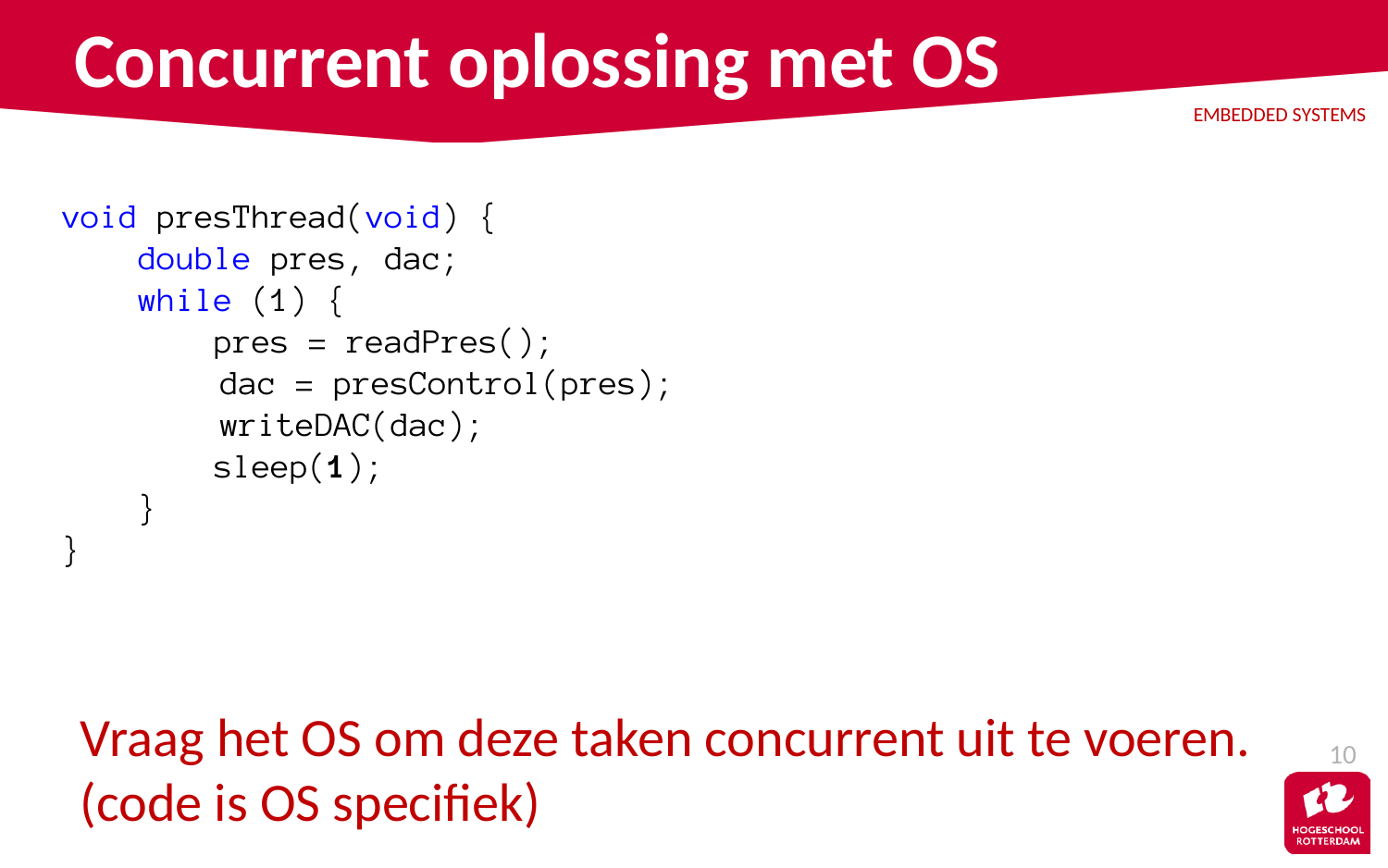

# Concurrent oplossing met OS
void presThread(void) {
    double pres, dac;
    while (1) {
        pres = readPres();
	 dac = presControl(pres);
	 writeDAC(dac);
        sleep(1);
    }
}
Vraag het OS om deze taken concurrent uit te voeren.
(code is OS specifiek)
10